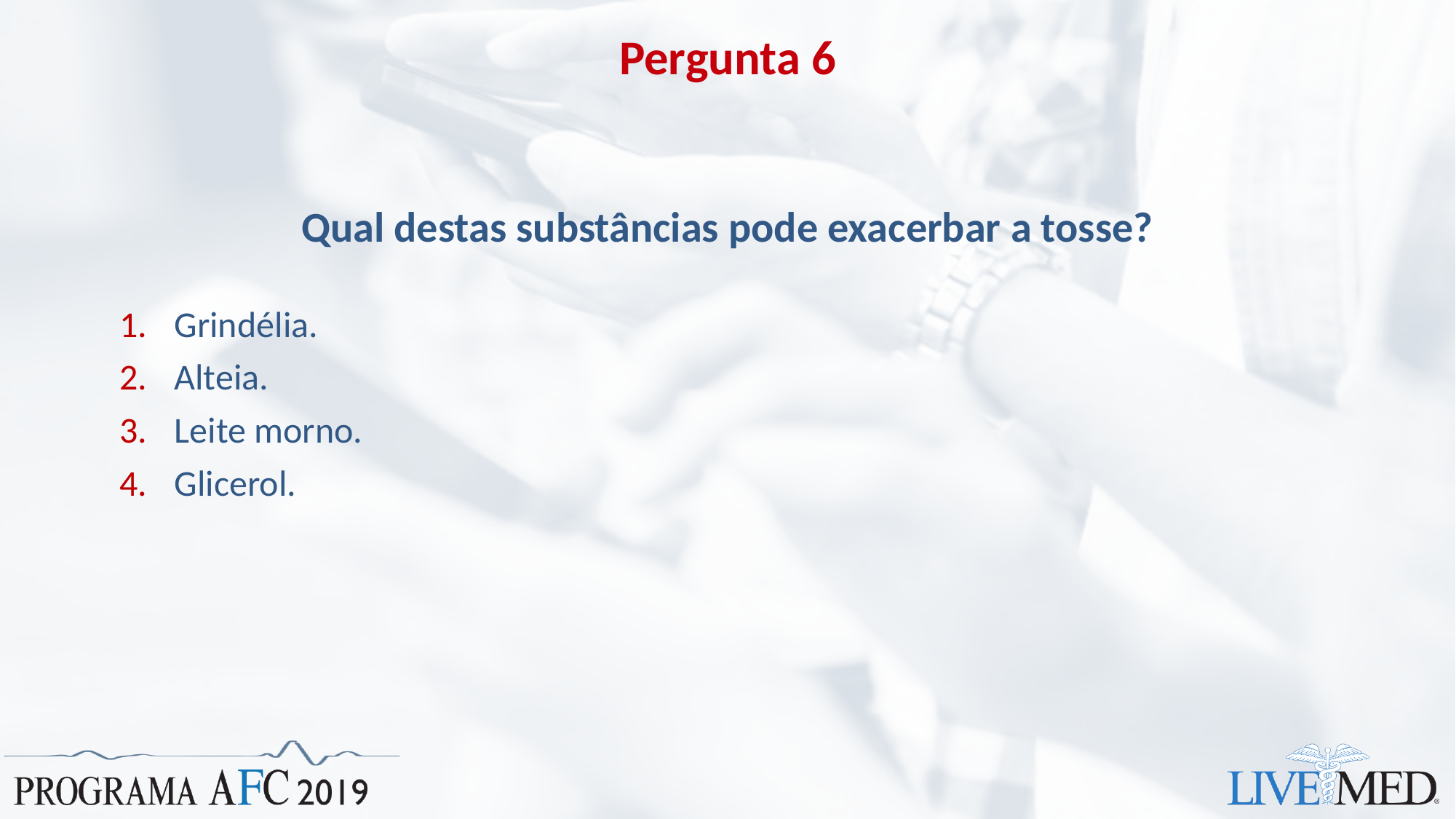

# Pergunta 6
Qual destas substâncias pode exacerbar a tosse?
Grindélia.
Alteia.
Leite morno.
Glicerol.